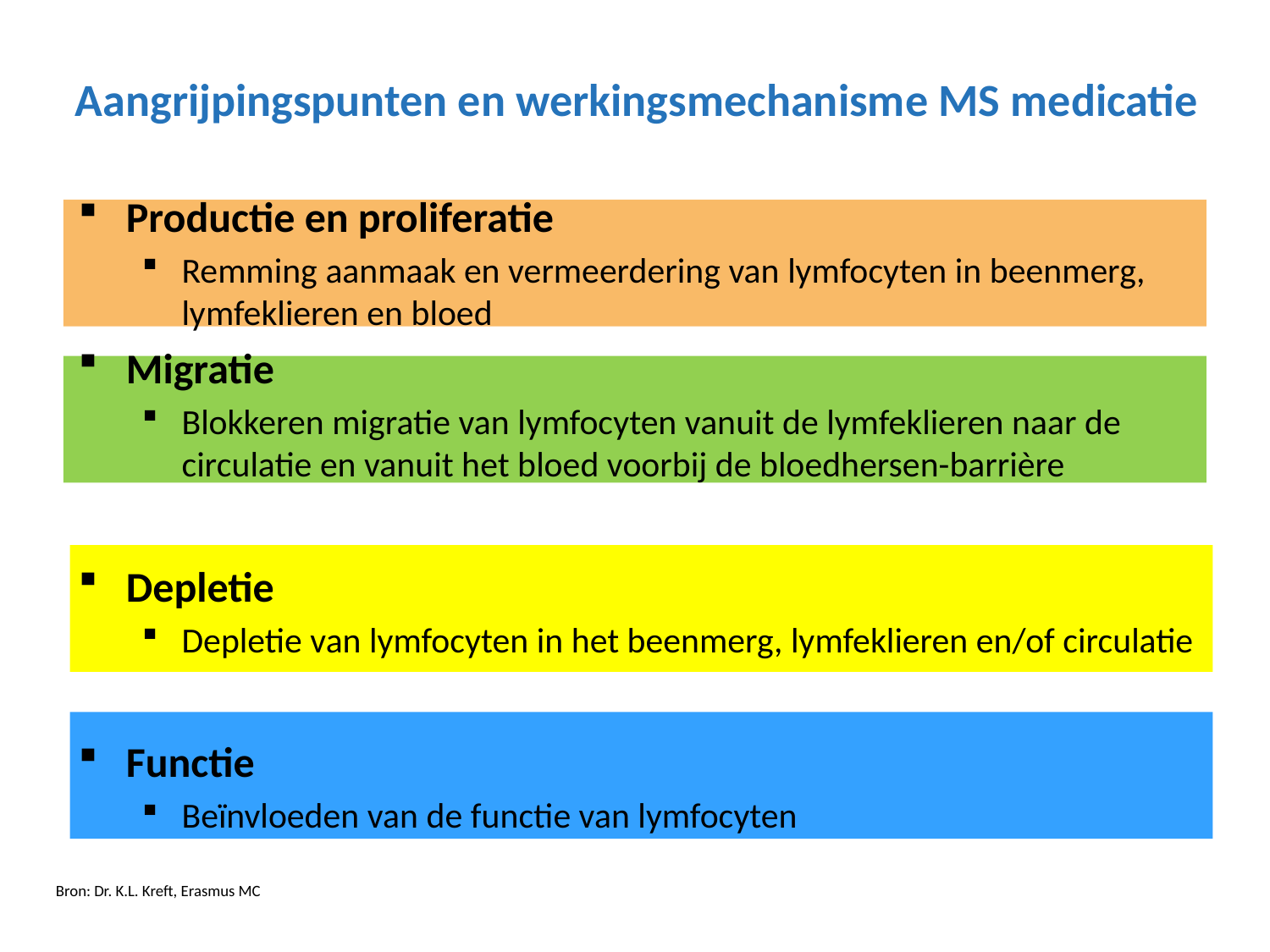

# Aangrijpingspunten en werkingsmechanisme MS medicatie
Productie en proliferatie
Remming aanmaak en vermeerdering van lymfocyten in beenmerg, lymfeklieren en bloed
Migratie
Blokkeren migratie van lymfocyten vanuit de lymfeklieren naar de circulatie en vanuit het bloed voorbij de bloedhersen-barrière

Depletie
Depletie van lymfocyten in het beenmerg, lymfeklieren en/of circulatie

Functie
Beïnvloeden van de functie van lymfocyten

Bron: Dr. K.L. Kreft, Erasmus MC